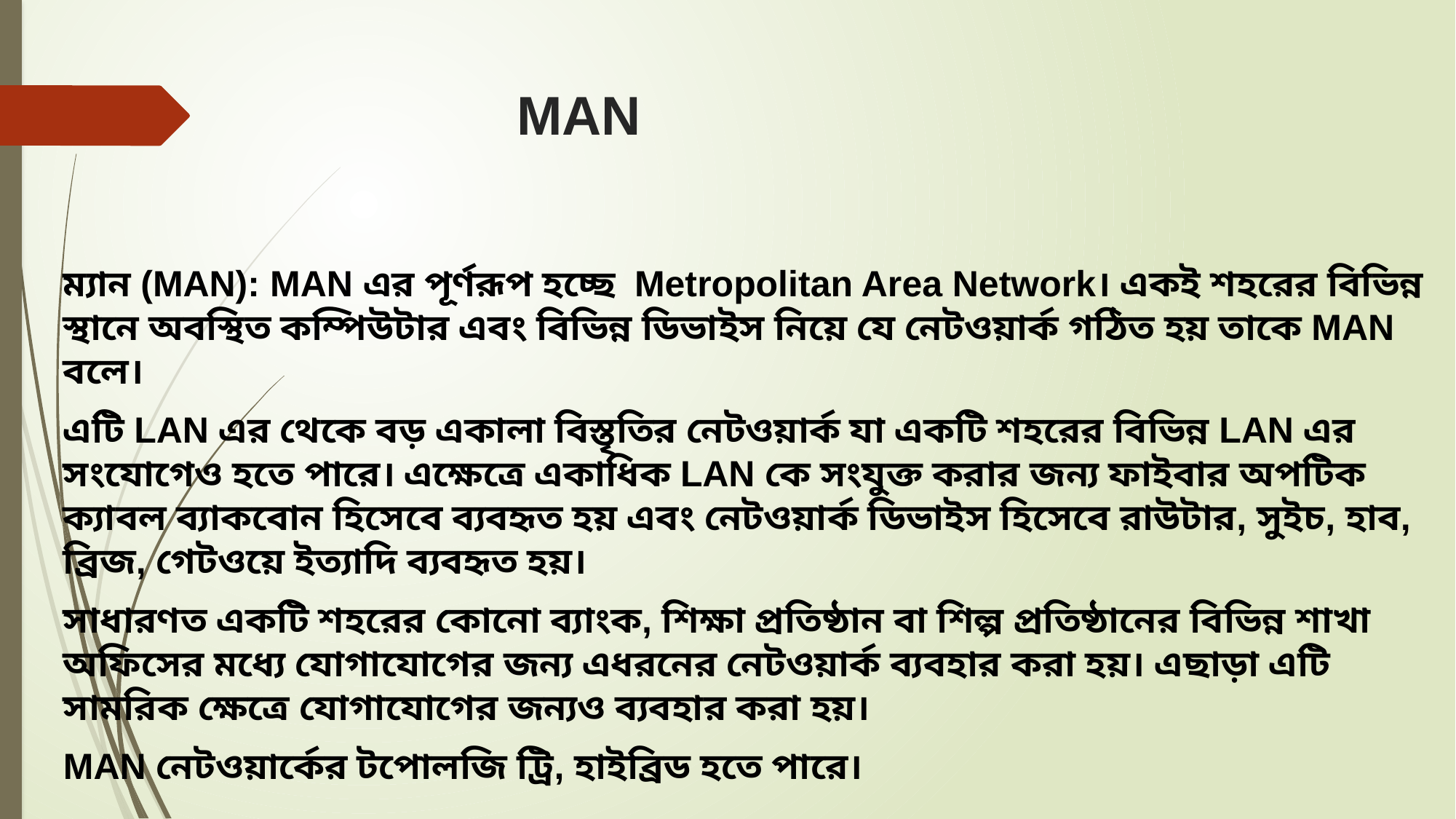

# MAN
ম্যান (MAN): MAN এর পূর্ণরূপ হচ্ছে  Metropolitan Area Network। একই শহরের বিভিন্ন স্থানে অবস্থিত কম্পিউটার এবং বিভিন্ন ডিভাইস নিয়ে যে নেটওয়ার্ক গঠিত হয় তাকে MAN বলে।
এটি LAN এর থেকে বড় একালা বিস্তৃতির নেটওয়ার্ক যা একটি শহরের বিভিন্ন LAN এর সংযোগেও হতে পারে। এক্ষেত্রে একাধিক LAN কে সংযুক্ত করার জন্য ফাইবার অপটিক ক্যাবল ব্যাকবোন হিসেবে ব্যবহৃত হয় এবং নেটওয়ার্ক ডিভাইস হিসেবে রাউটার, সুইচ, হাব, ব্রিজ, গেটওয়ে ইত্যাদি ব্যবহৃত হয়।
সাধারণত একটি শহরের কোনো ব্যাংক, শিক্ষা প্রতিষ্ঠান বা শিল্প প্রতিষ্ঠানের বিভিন্ন শাখা অফিসের মধ্যে যোগাযোগের জন্য এধরনের নেটওয়ার্ক ব্যবহার করা হয়। এছাড়া এটি সামরিক ক্ষেত্রে যোগাযোগের জন্যও ব্যবহার করা হয়।
MAN নেটওয়ার্কের টপোলজি ট্রি, হাইব্রিড হতে পারে।